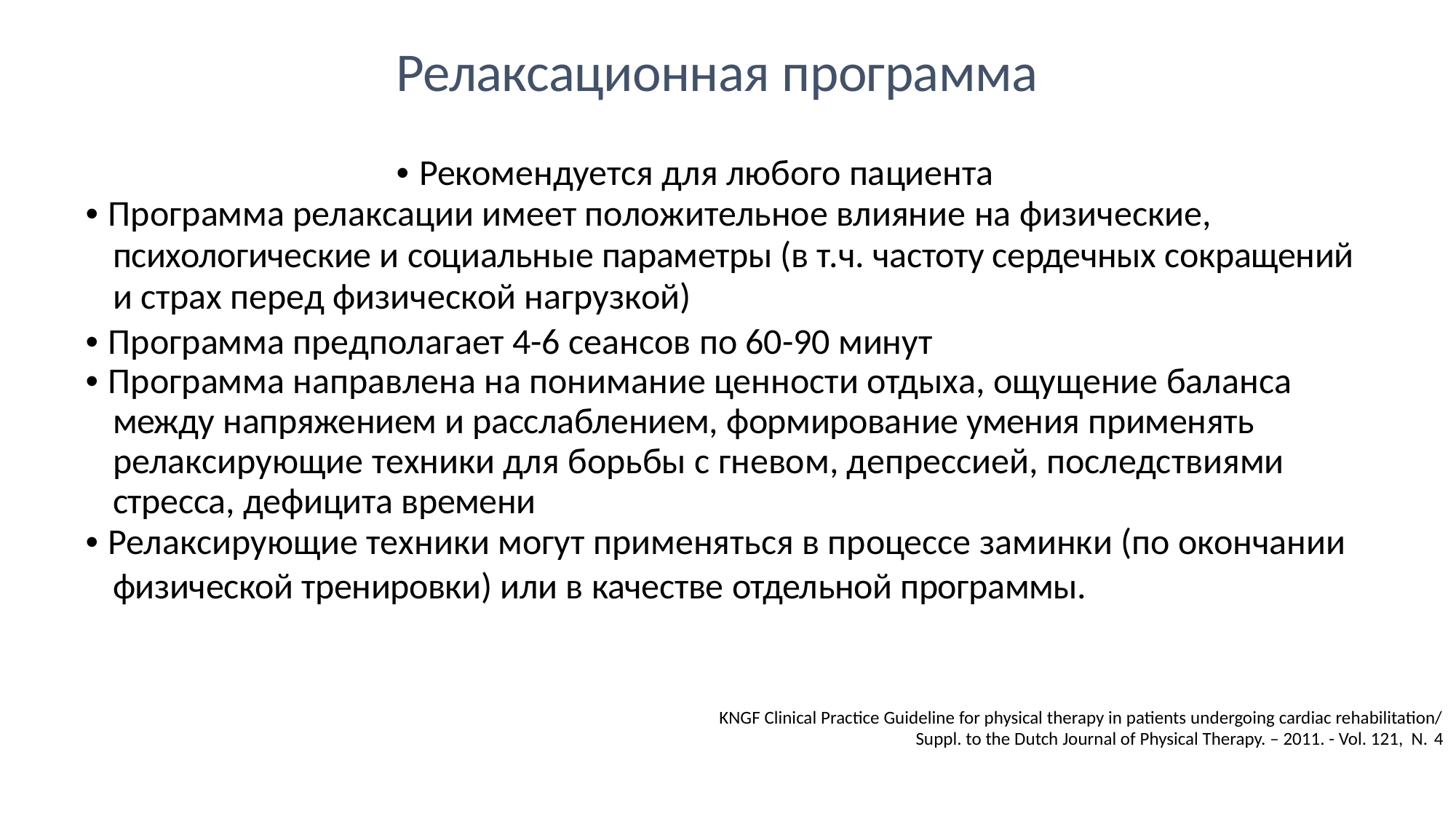

Релаксационная программа

• Рекомендуется для любого пациента
• Программа релаксации имеет положительное влияние на физические, психологические и социальные параметры (в т.ч. частоту сердечных сокращений
и страх перед физической нагрузкой)
• Программа предполагает 4-6 сеансов по 60-90 минут
• Программа направлена на понимание ценности отдыха, ощущение баланса
между напряжением и расслаблением, формирование умения применять релаксирующие техники для борьбы с гневом, депрессией, последствиями
стресса, дефицита времени
• Релаксирующие техники могут применяться в процессе заминки (по окончании
физической тренировки) или в качестве отдельной программы.

KNGF Clinical Practice Guideline for physical therapy in patients undergoing cardiac rehabilitation/
Suppl. to the Dutch Journal of Physical Therapy. – 2011. - Vol. 121,  N. 4